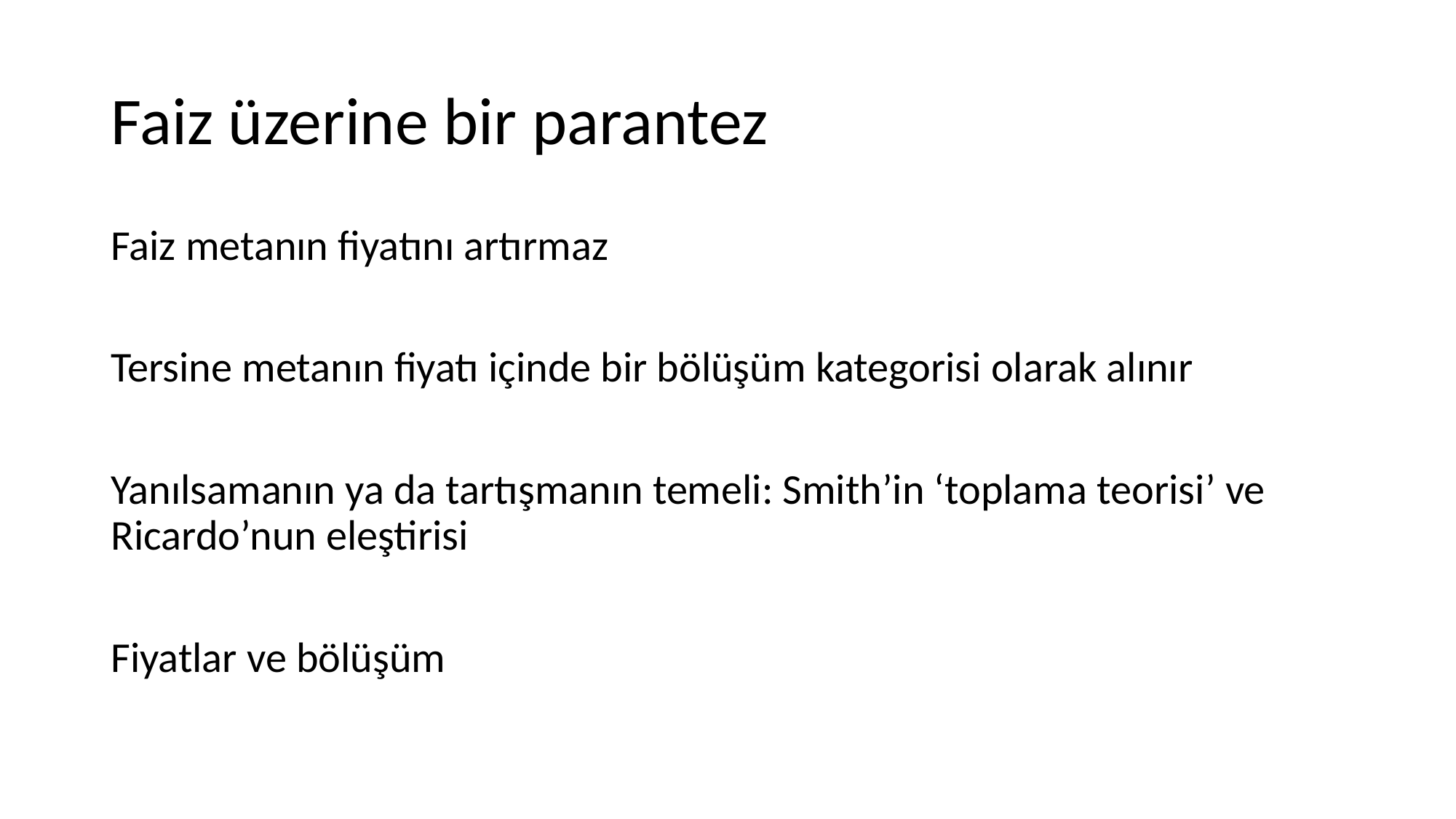

# Faiz üzerine bir parantez
Faiz metanın fiyatını artırmaz

Tersine metanın fiyatı içinde bir bölüşüm kategorisi olarak alınır

Yanılsamanın ya da tartışmanın temeli: Smith’in ‘toplama teorisi’ ve Ricardo’nun eleştirisi

Fiyatlar ve bölüşüm